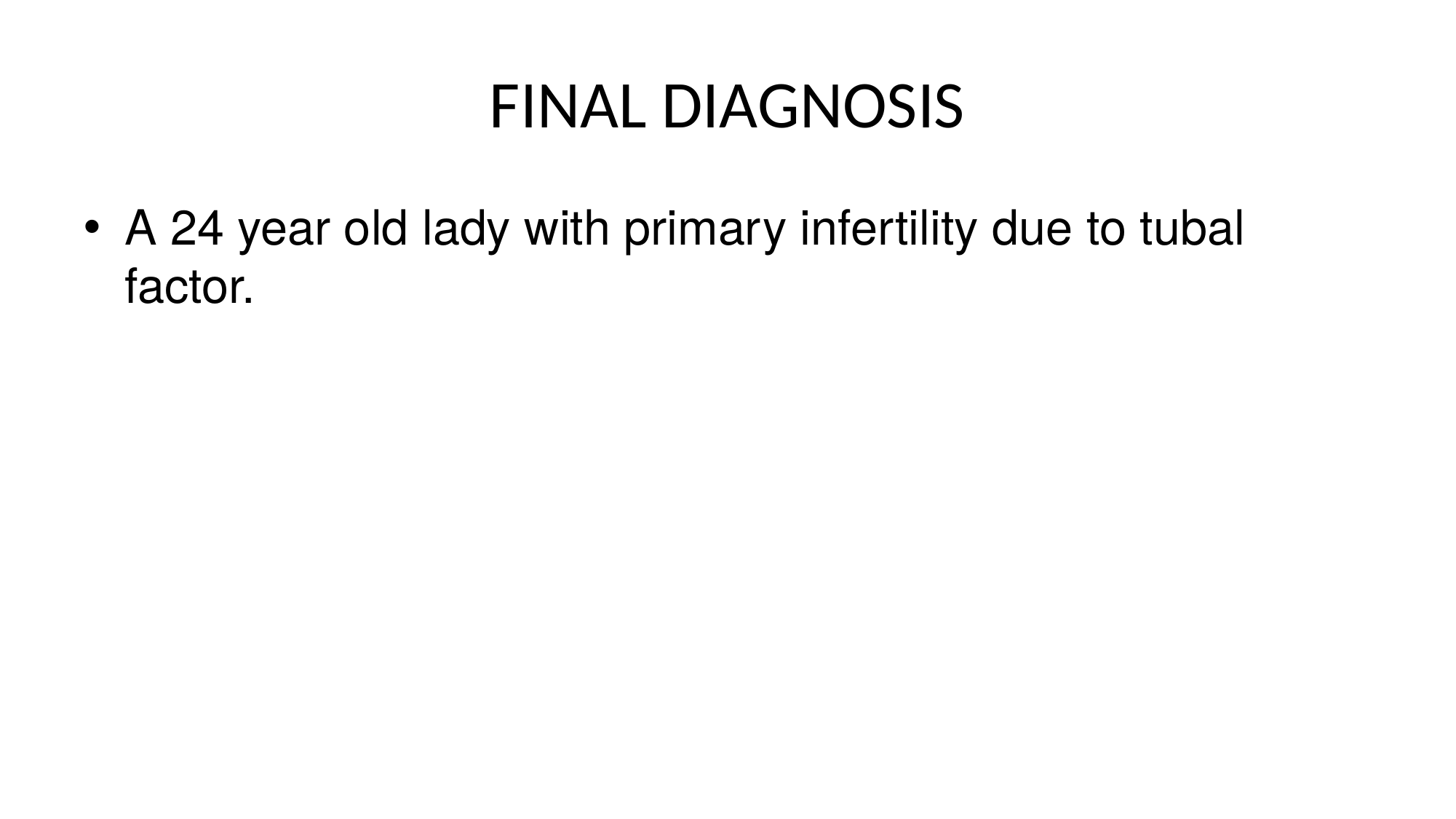

# FINAL DIAGNOSIS
A 24 year old lady with primary infertility due to tubal factor.